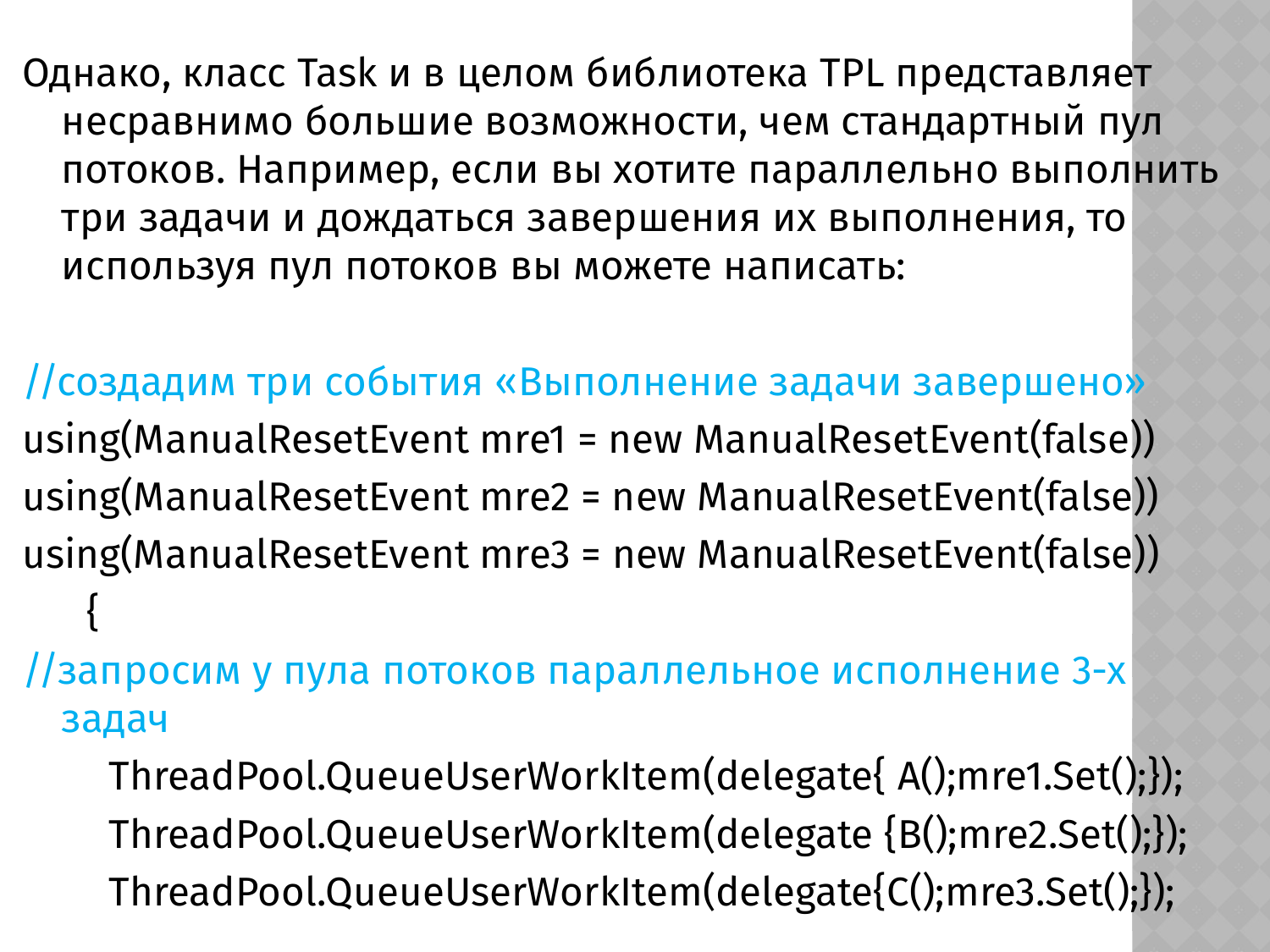

Однако, класс Task и в целом библиотека TPL представляет несравнимо большие возможности, чем стандартный пул потоков. Например, если вы хотите параллельно выполнить три задачи и дождаться завершения их выполнения, то используя пул потоков вы можете написать:

//создадим три события «Выполнение задачи завершено»
using(ManualResetEvent mre1 = new ManualResetEvent(false))
using(ManualResetEvent mre2 = new ManualResetEvent(false))
using(ManualResetEvent mre3 = new ManualResetEvent(false))
      {
//запросим у пула потоков параллельное исполнение 3-х задач
        ThreadPool.QueueUserWorkItem(delegate{ A();mre1.Set();});
        ThreadPool.QueueUserWorkItem(delegate {B();mre2.Set();});
        ThreadPool.QueueUserWorkItem(delegate{C();mre3.Set();});